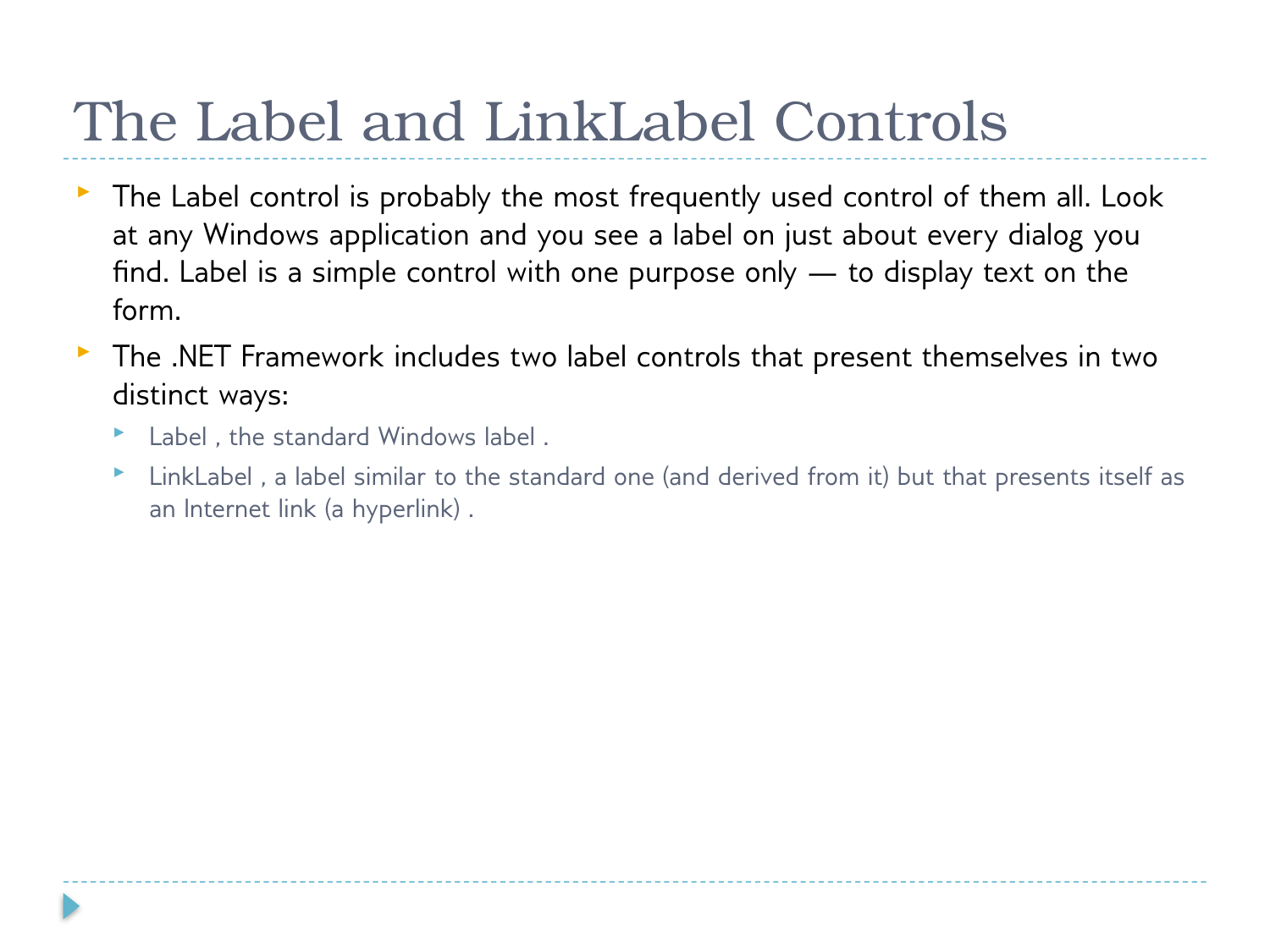

# The Label and LinkLabel Controls
The Label control is probably the most frequently used control of them all. Look at any Windows application and you see a label on just about every dialog you find. Label is a simple control with one purpose only — to display text on the form.
The .NET Framework includes two label controls that present themselves in two distinct ways:
Label , the standard Windows label .
LinkLabel , a label similar to the standard one (and derived from it) but that presents itself as an Internet link (a hyperlink) .